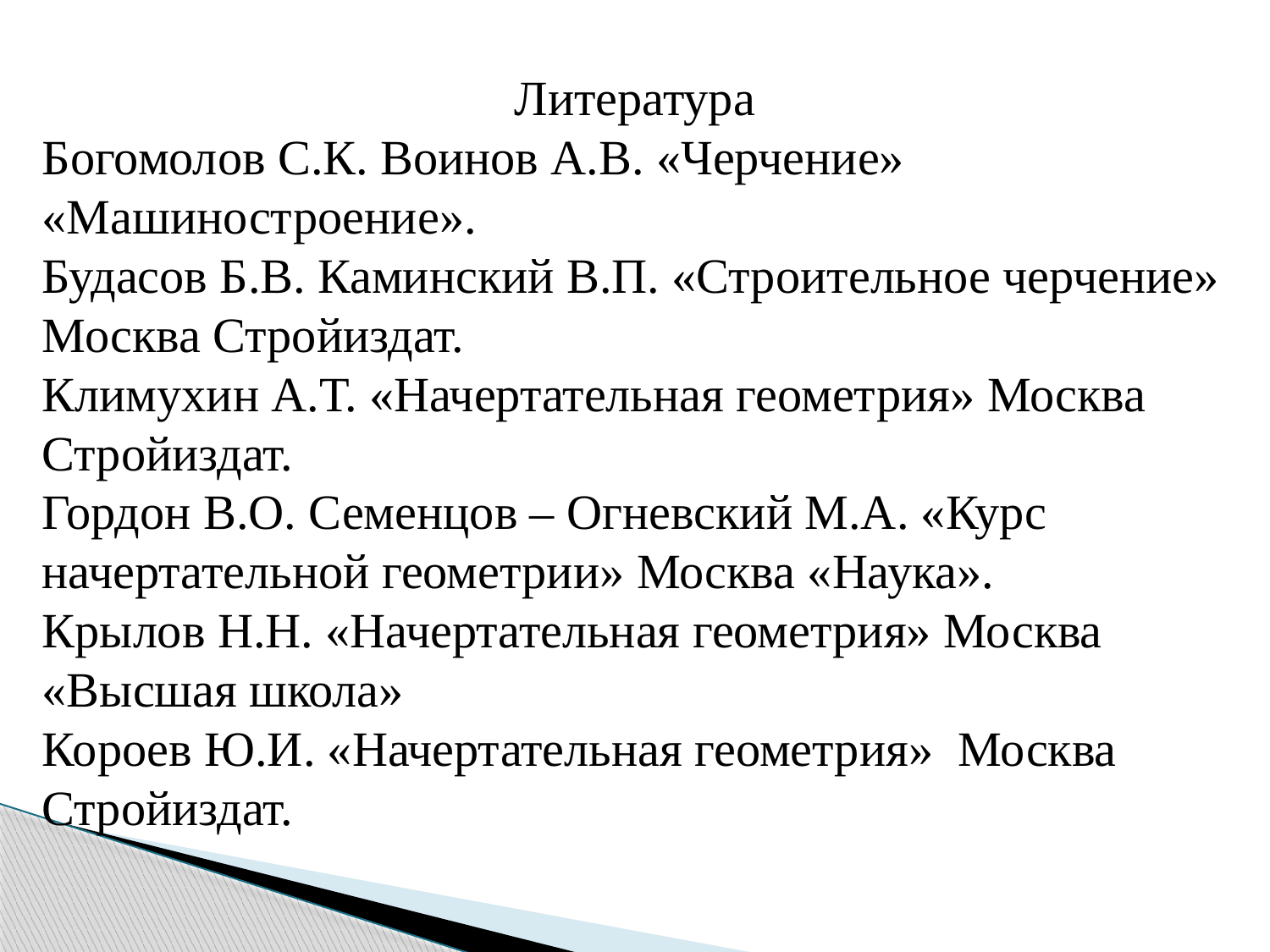

Литература
Богомолов С.К. Воинов А.В. «Черчение» «Машиностроение».
Будасов Б.В. Каминский В.П. «Строительное черчение» Москва Стройиздат.
Климухин А.Т. «Начертательная геометрия» Москва Стройиздат.
Гордон В.О. Семенцов – Огневский М.А. «Курс начертательной геометрии» Москва «Наука».
Крылов Н.Н. «Начертательная геометрия» Москва «Высшая школа»
Короев Ю.И. «Начертательная геометрия»  Москва Стройиздат.